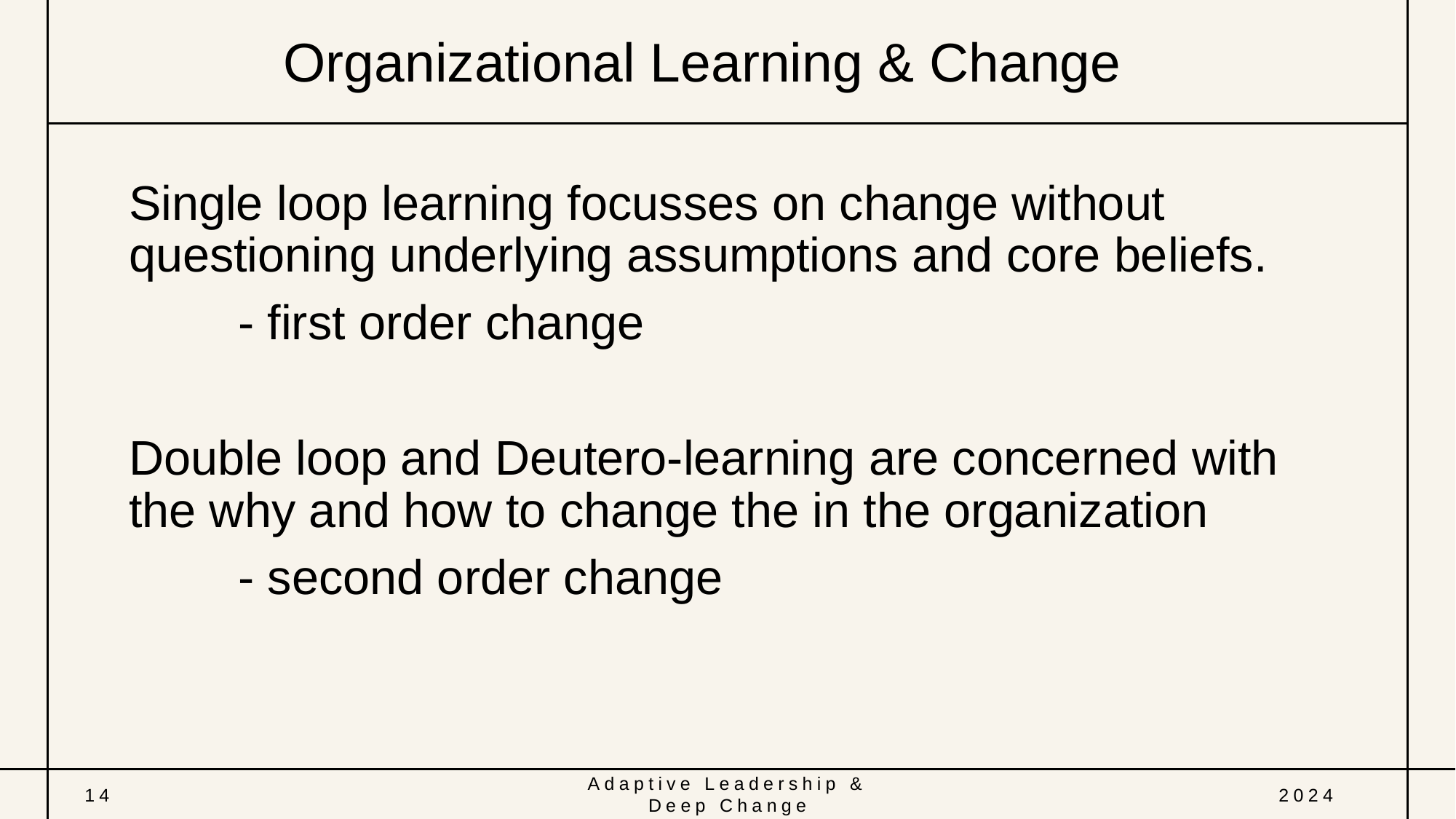

# Organizational Learning & Change
Single loop learning focusses on change without questioning underlying assumptions and core beliefs.
	- first order change

Double loop and Deutero-learning are concerned with the why and how to change the in the organization
	- second order change
14
2024
Adaptive Leadership & Deep Change